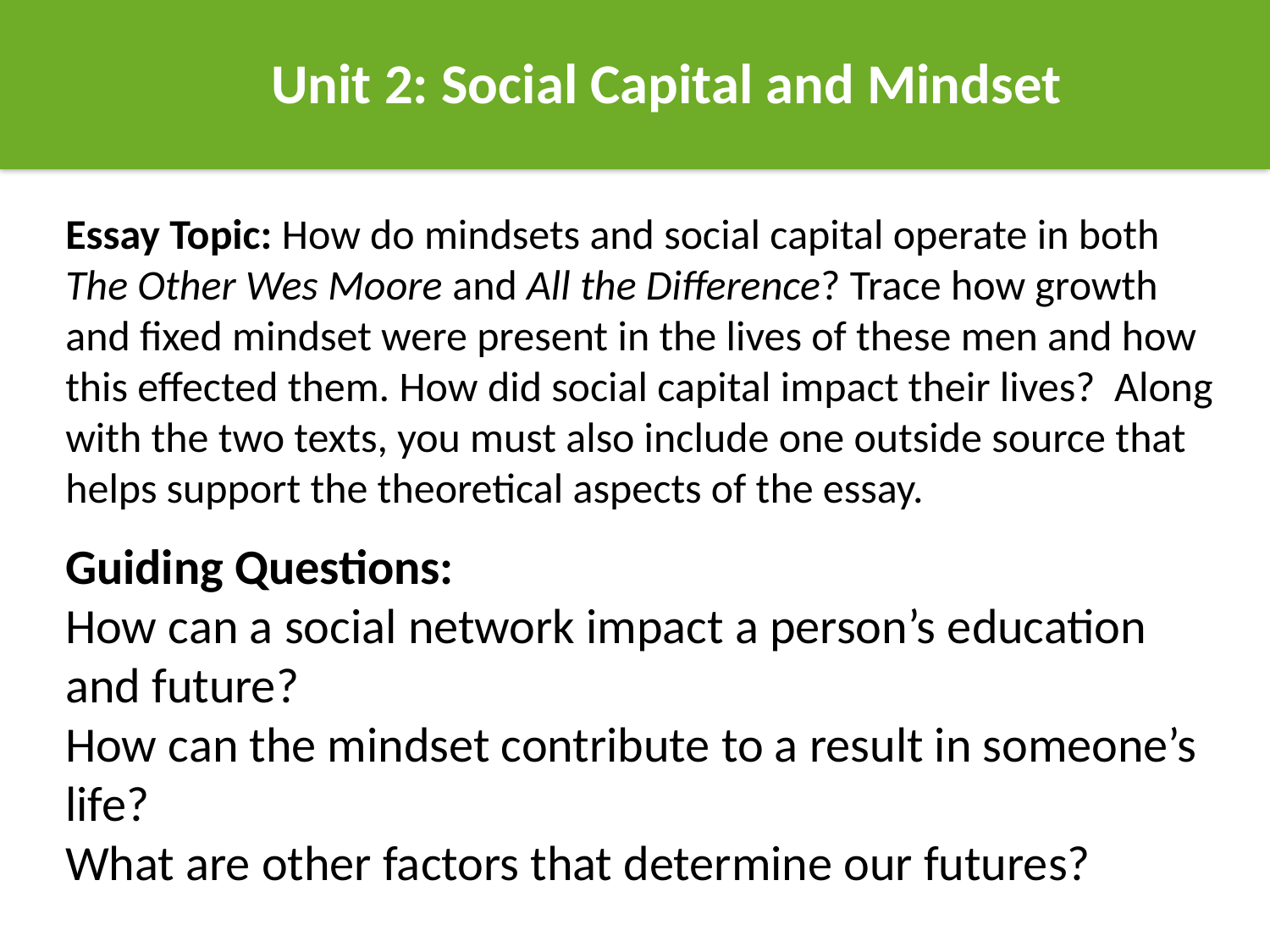

Unit 2: Social Capital and Mindset
Essay Topic: How do mindsets and social capital operate in both The Other Wes Moore and All the Difference? Trace how growth and fixed mindset were present in the lives of these men and how this effected them. How did social capital impact their lives?  Along with the two texts, you must also include one outside source that helps support the theoretical aspects of the essay.

Guiding Questions:
How can a social network impact a person’s education and future?
How can the mindset contribute to a result in someone’s life?
What are other factors that determine our futures?